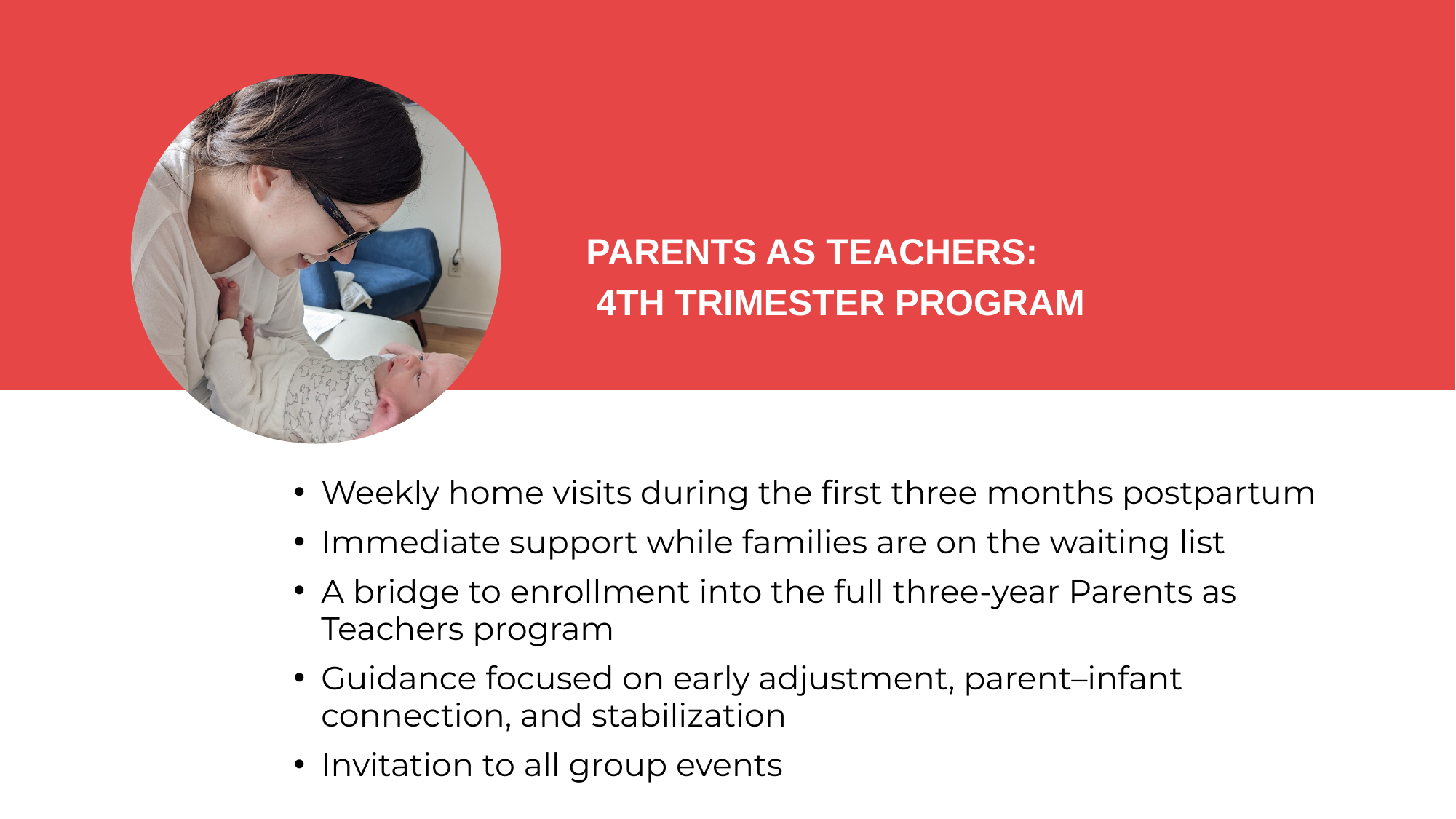

PARENTS AS TEACHERS:
 4TH TRIMESTER PROGRAM
Weekly home visits during the first three months postpartum

Immediate support while families are on the waiting list

A bridge to enrollment into the full three-year Parents as Teachers program

Guidance focused on early adjustment, parent–infant connection, and stabilization

Invitation to all group events